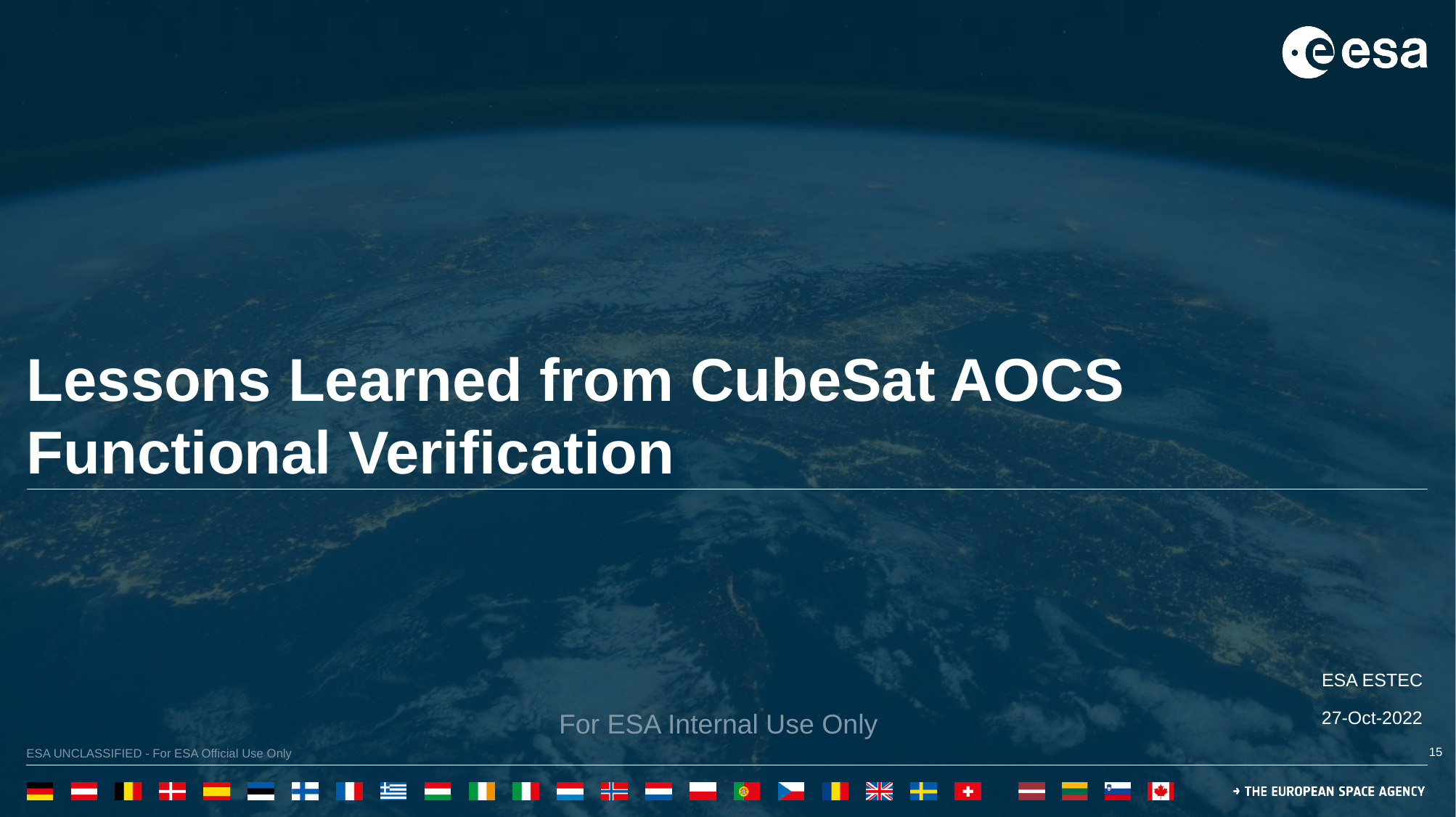

Lessons Learned from CubeSat AOCS Functional Verification
ESA ESTEC
For ESA Internal Use Only
27-Oct-2022